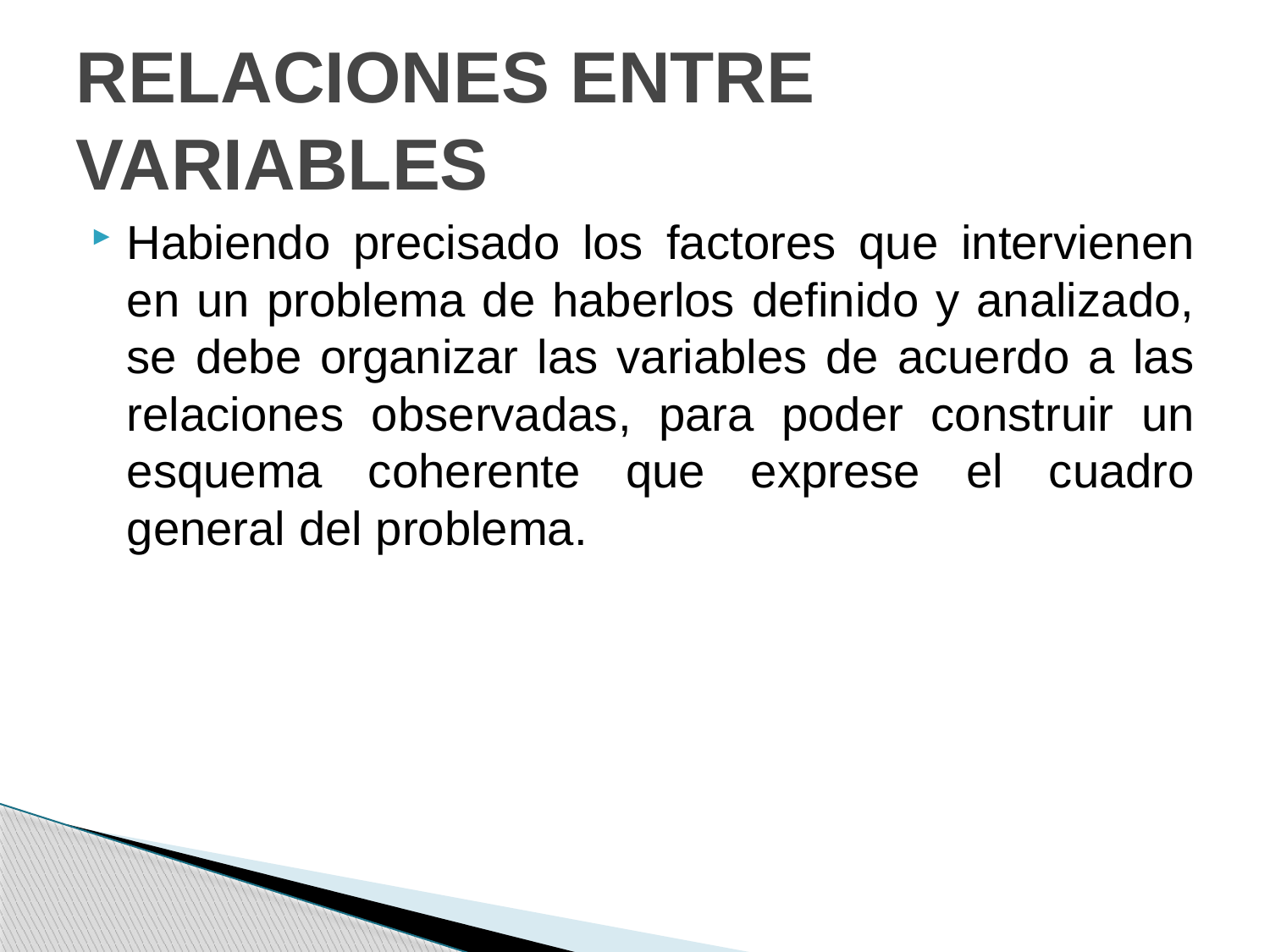

# RELACIONES ENTRE VARIABLES
Habiendo precisado los factores que intervienen en un problema de haberlos definido y analizado, se debe organizar las variables de acuerdo a las relaciones observadas, para poder construir un esquema coherente que exprese el cuadro general del problema.